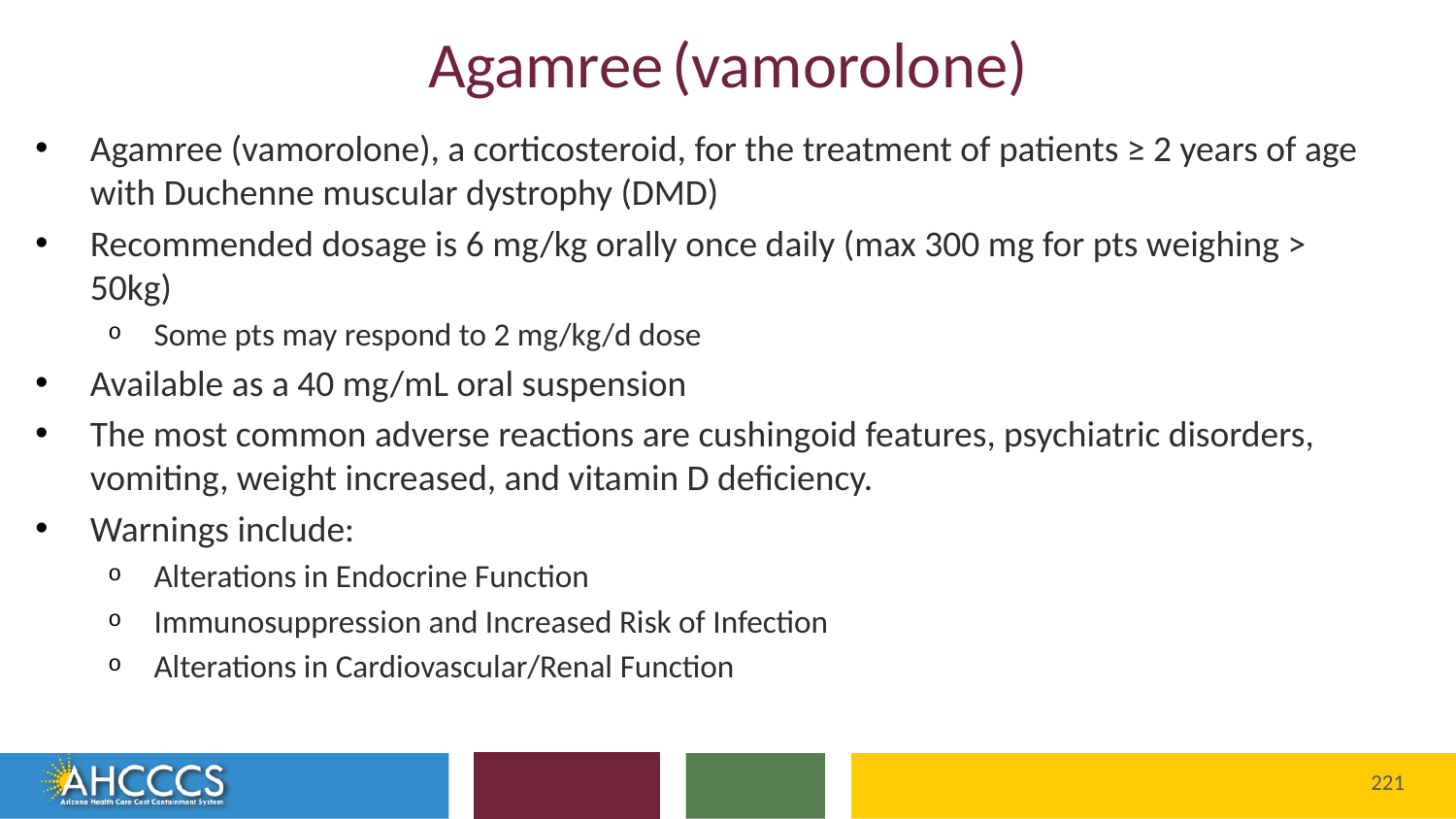

# Agamree (vamorolone)
Agamree (vamorolone), a corticosteroid, for the treatment of patients ≥ 2 years of age with Duchenne muscular dystrophy (DMD)
Recommended dosage is 6 mg/kg orally once daily (max 300 mg for pts weighing > 50kg)
Some pts may respond to 2 mg/kg/d dose
Available as a 40 mg/mL oral suspension
The most common adverse reactions are cushingoid features, psychiatric disorders, vomiting, weight increased, and vitamin D deficiency.
Warnings include:
Alterations in Endocrine Function
Immunosuppression and Increased Risk of Infection
Alterations in Cardiovascular/Renal Function